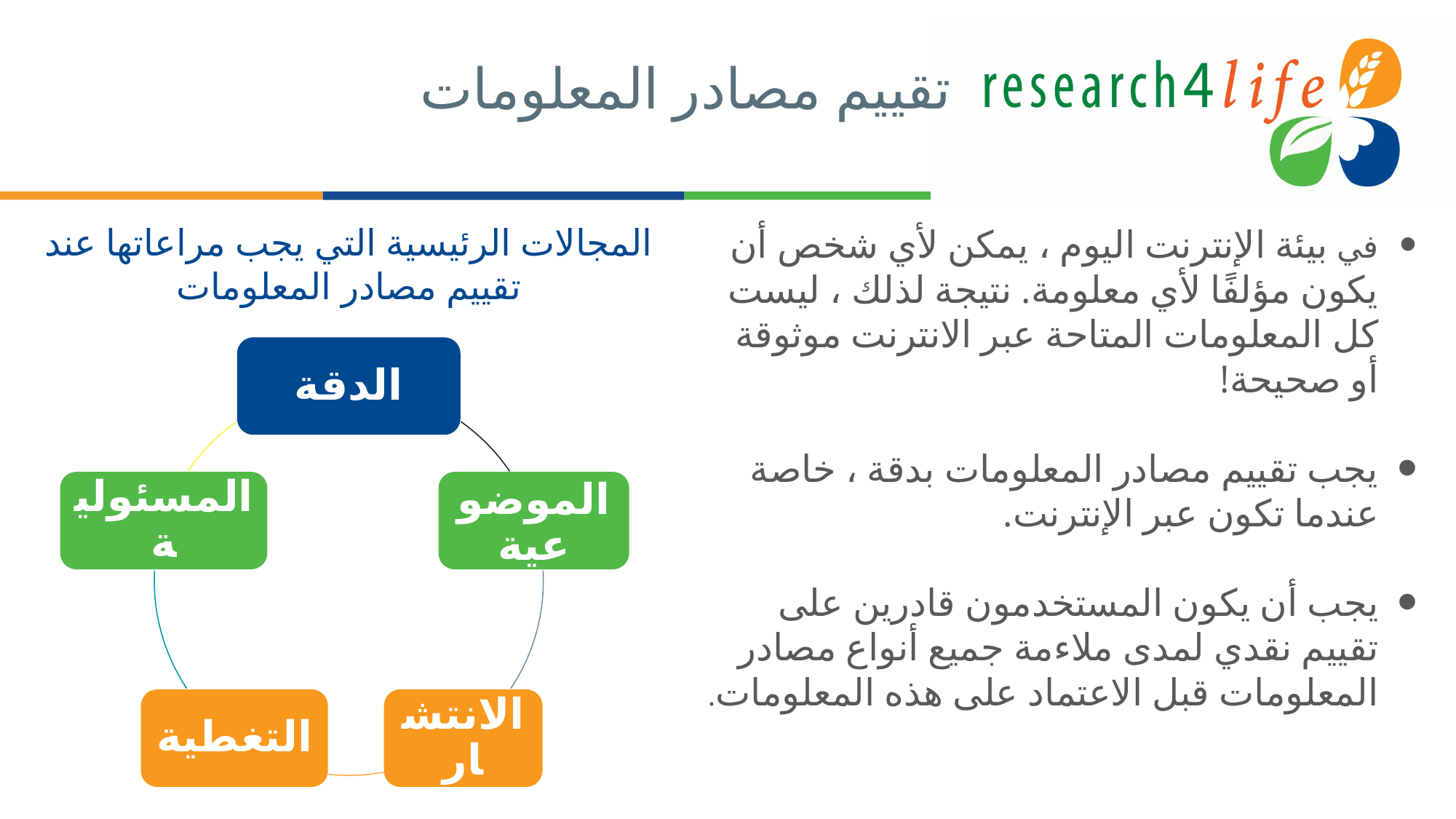

# تقييم مصادر المعلومات
المجالات الرئيسية التي يجب مراعاتها عند تقييم مصادر المعلومات
في بيئة الإنترنت اليوم ، يمكن لأي شخص أن يكون مؤلفًا لأي معلومة. نتيجة لذلك ، ليست كل المعلومات المتاحة عبر الانترنت موثوقة أو صحيحة!

يجب تقييم مصادر المعلومات بدقة ، خاصة عندما تكون عبر الإنترنت.

يجب أن يكون المستخدمون قادرين على تقييم نقدي لمدى ملاءمة جميع أنواع مصادر المعلومات قبل الاعتماد على هذه المعلومات.

الدقة

المسئولية
الموضوعية

التغطية
الانتشار